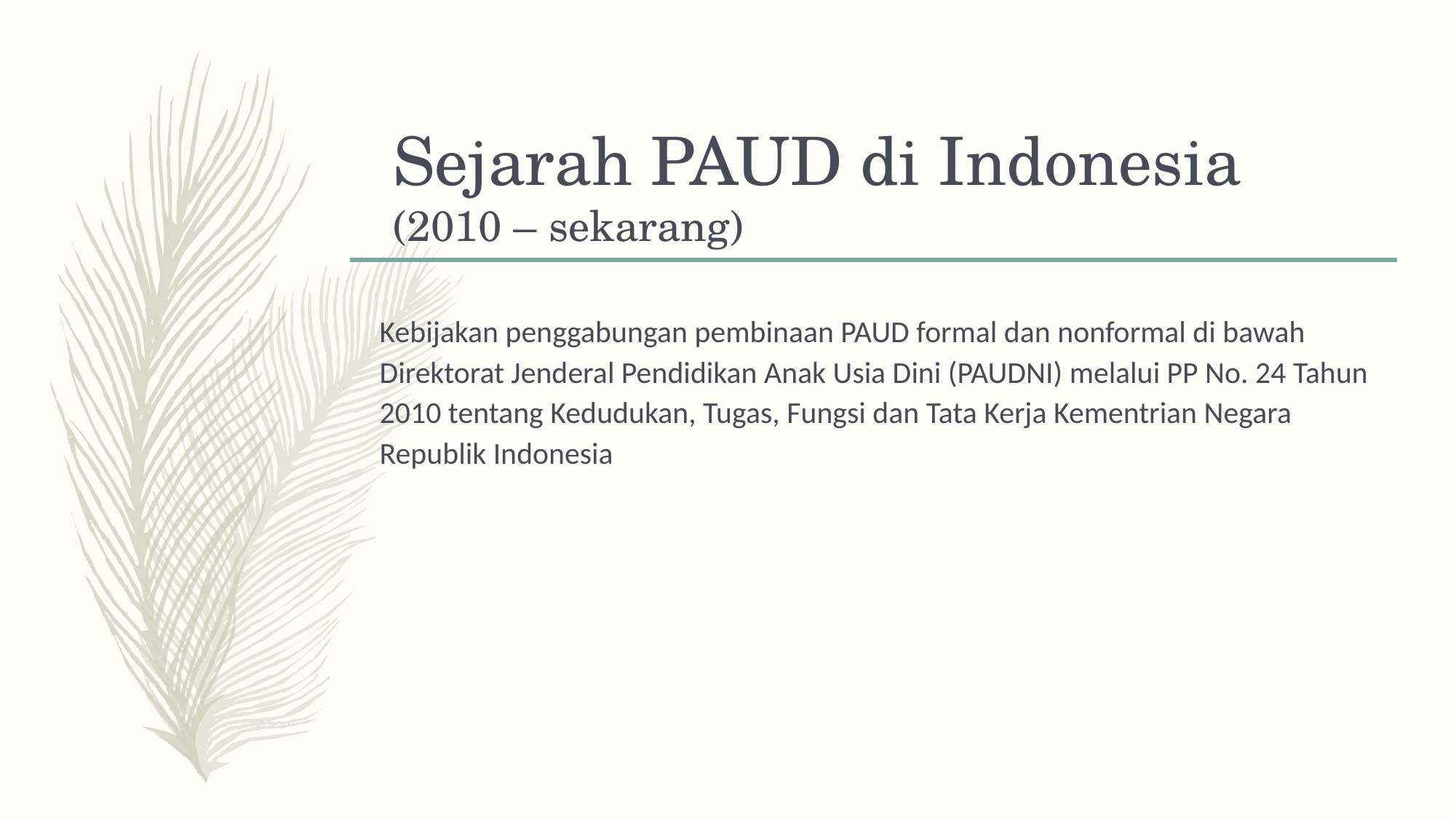

# Sejarah PAUD di Indonesia (2010 – sekarang)
Kebijakan penggabungan pembinaan PAUD formal dan nonformal di bawah Direktorat Jenderal Pendidikan Anak Usia Dini (PAUDNI) melalui PP No. 24 Tahun 2010 tentang Kedudukan, Tugas, Fungsi dan Tata Kerja Kementrian Negara Republik Indonesia